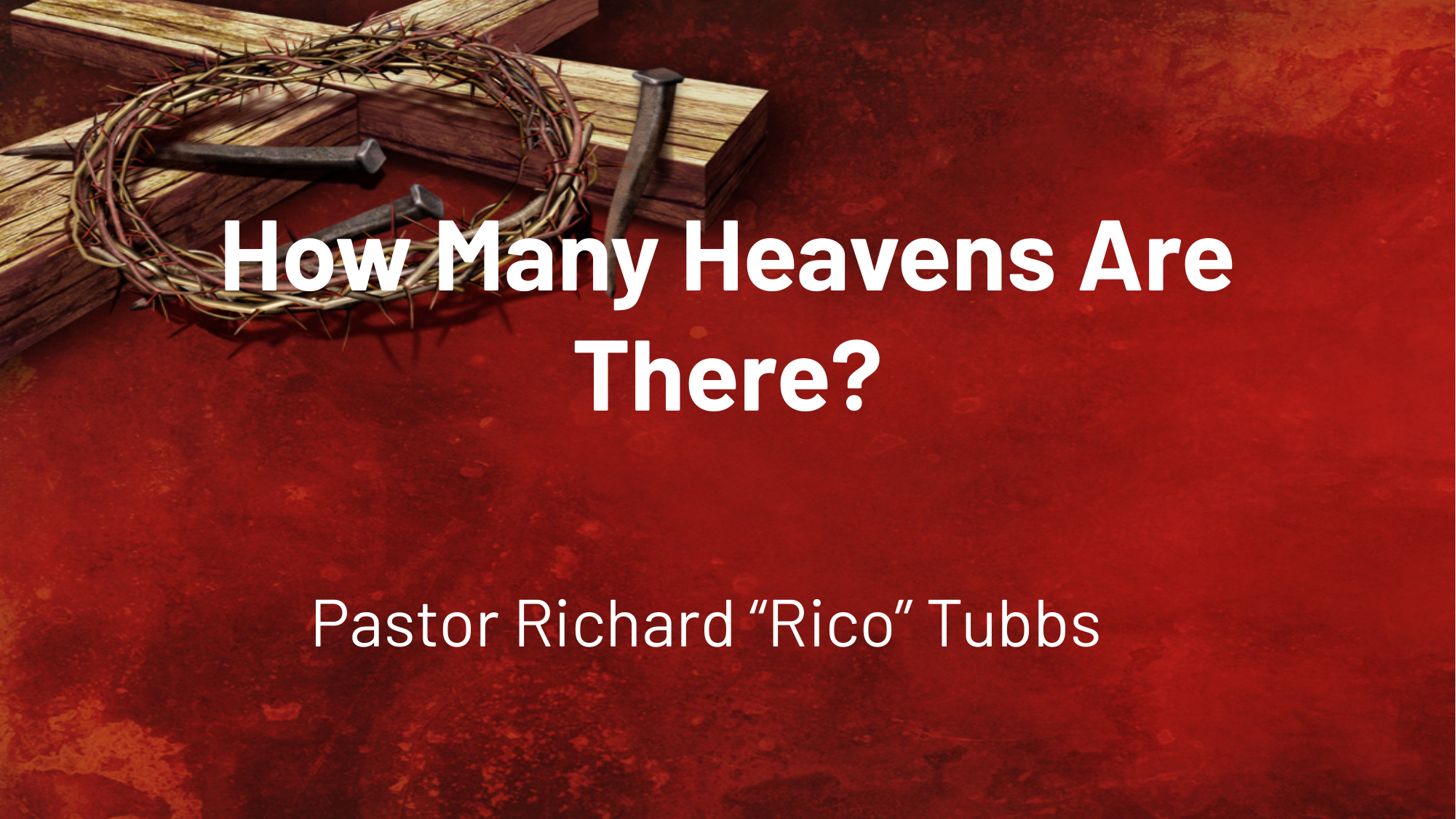

How Many Heavens Are There?
Pastor Richard “Rico” Tubbs